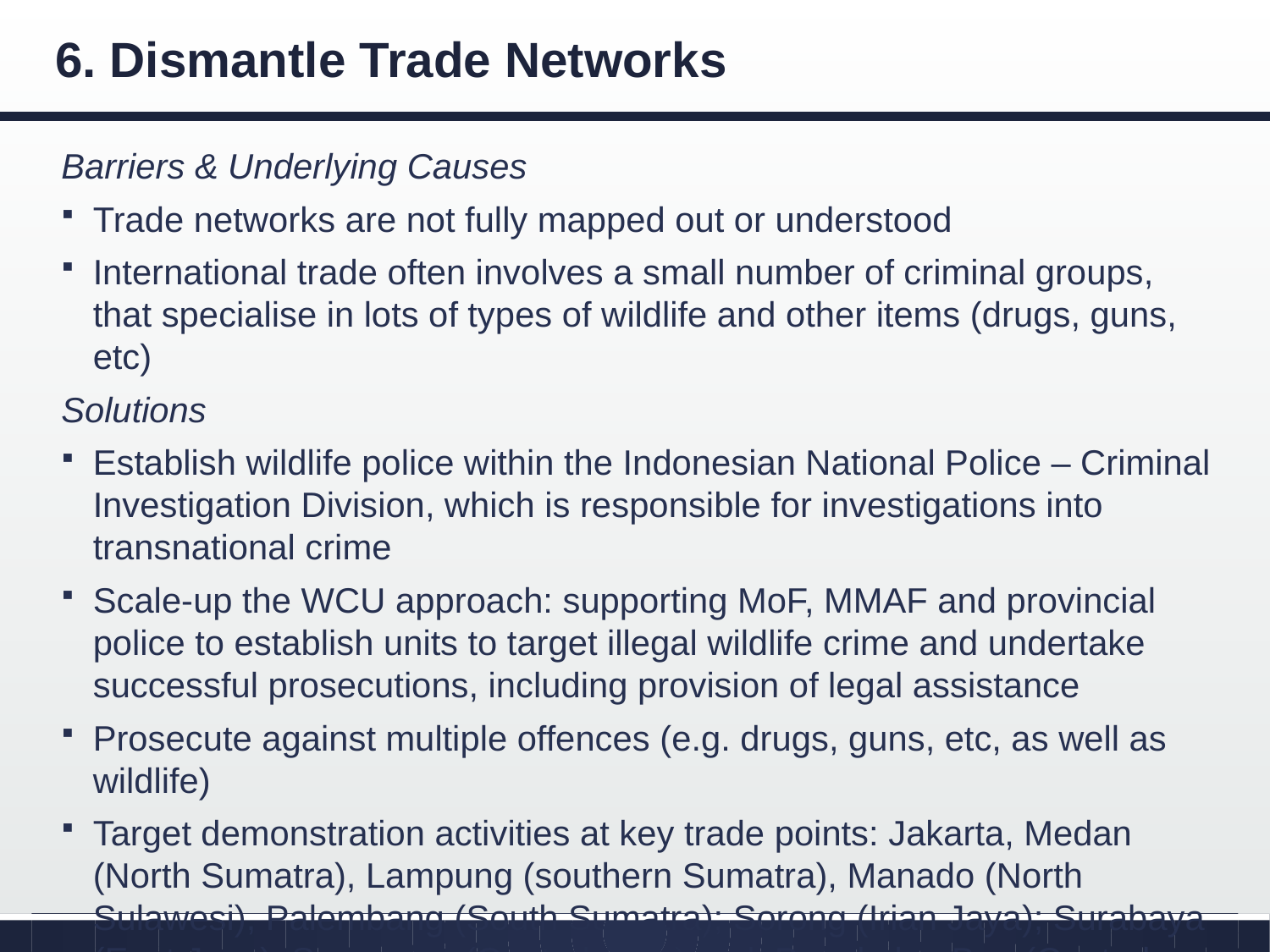

# 6. Dismantle Trade Networks
Barriers & Underlying Causes
Trade networks are not fully mapped out or understood
International trade often involves a small number of criminal groups, that specialise in lots of types of wildlife and other items (drugs, guns, etc)
Solutions
Establish wildlife police within the Indonesian National Police – Criminal Investigation Division, which is responsible for investigations into transnational crime
Scale-up the WCU approach: supporting MoF, MMAF and provincial police to establish units to target illegal wildlife crime and undertake successful prosecutions, including provision of legal assistance
Prosecute against multiple offences (e.g. drugs, guns, etc, as well as wildlife)
Target demonstration activities at key trade points: Jakarta, Medan (North Sumatra), Lampung (southern Sumatra), Manado (North Sulawesi), Palembang (South Sumatra); Sorong (Irian Jaya); Surabaya (East Java), Semarang (Central Java) and; Pangkalan Bun (Central Kalimantan)